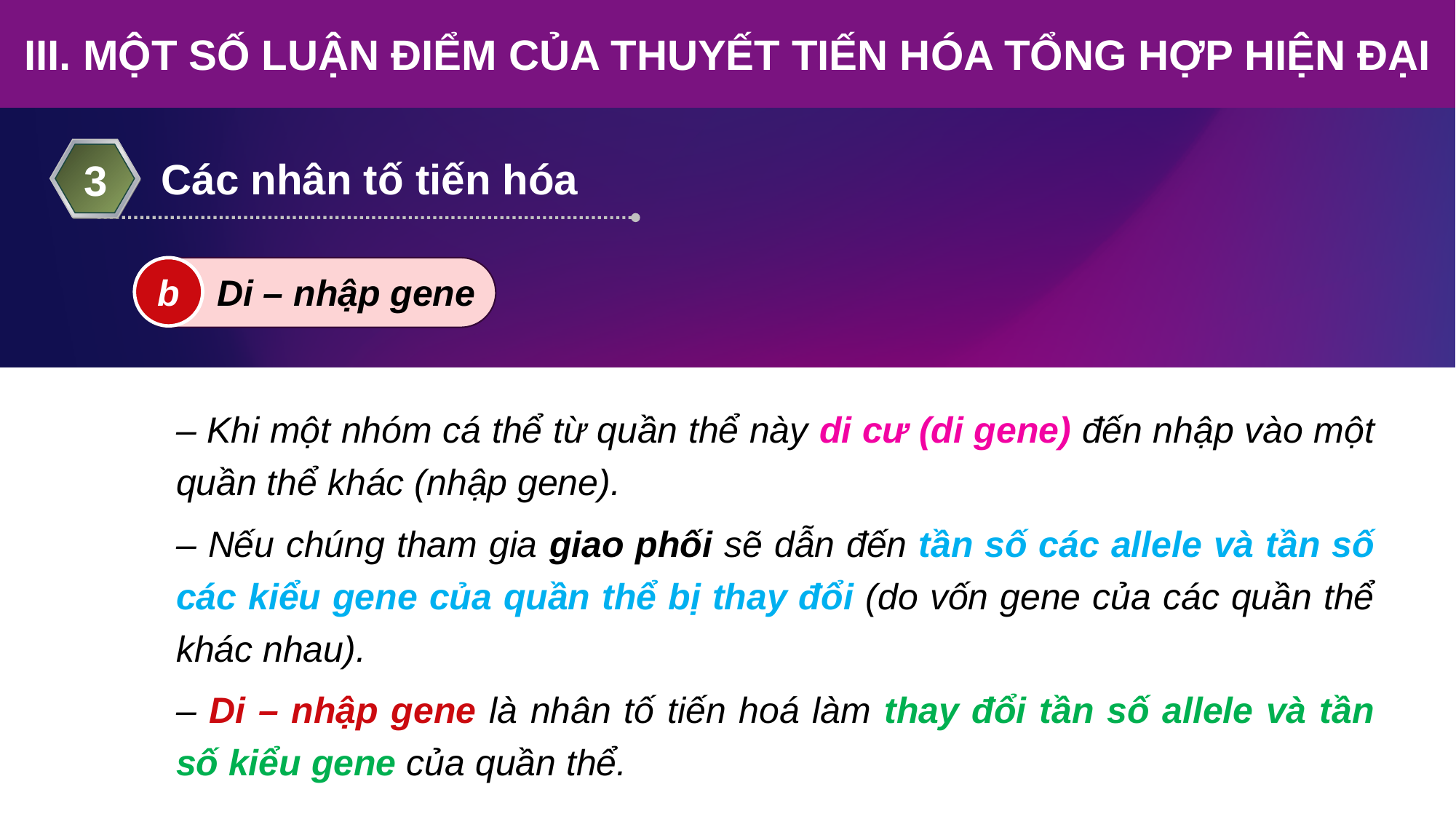

III. MỘT SỐ LUẬN ĐIỂM CỦA THUYẾT TIẾN HÓA TỔNG HỢP HIỆN ĐẠI

Các nhân tố tiến hóa
3

b

Di – nhập gene

– Khi một nhóm cá thể từ quần thể này di cư (di gene) đến nhập vào một quần thể khác (nhập gene).
– Nếu chúng tham gia giao phối sẽ dẫn đến tần số các allele và tần số các kiểu gene của quần thể bị thay đổi (do vốn gene của các quần thể khác nhau).
– Di – nhập gene là nhân tố tiến hoá làm thay đổi tần số allele và tần số kiểu gene của quần thể.